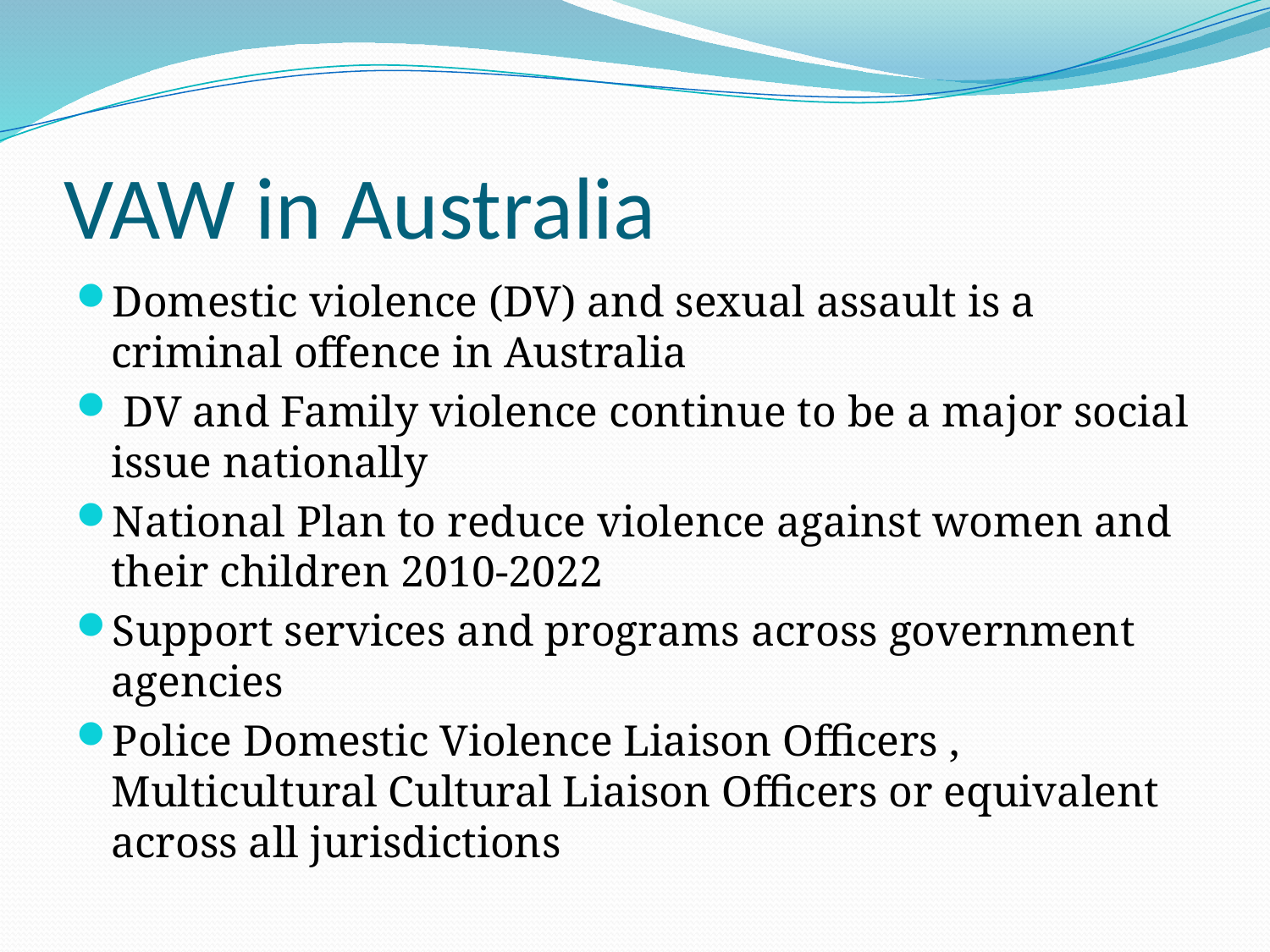

# VAW in Australia
Domestic violence (DV) and sexual assault is a criminal offence in Australia
 DV and Family violence continue to be a major social issue nationally
National Plan to reduce violence against women and their children 2010-2022
Support services and programs across government agencies
Police Domestic Violence Liaison Officers , Multicultural Cultural Liaison Officers or equivalent across all jurisdictions